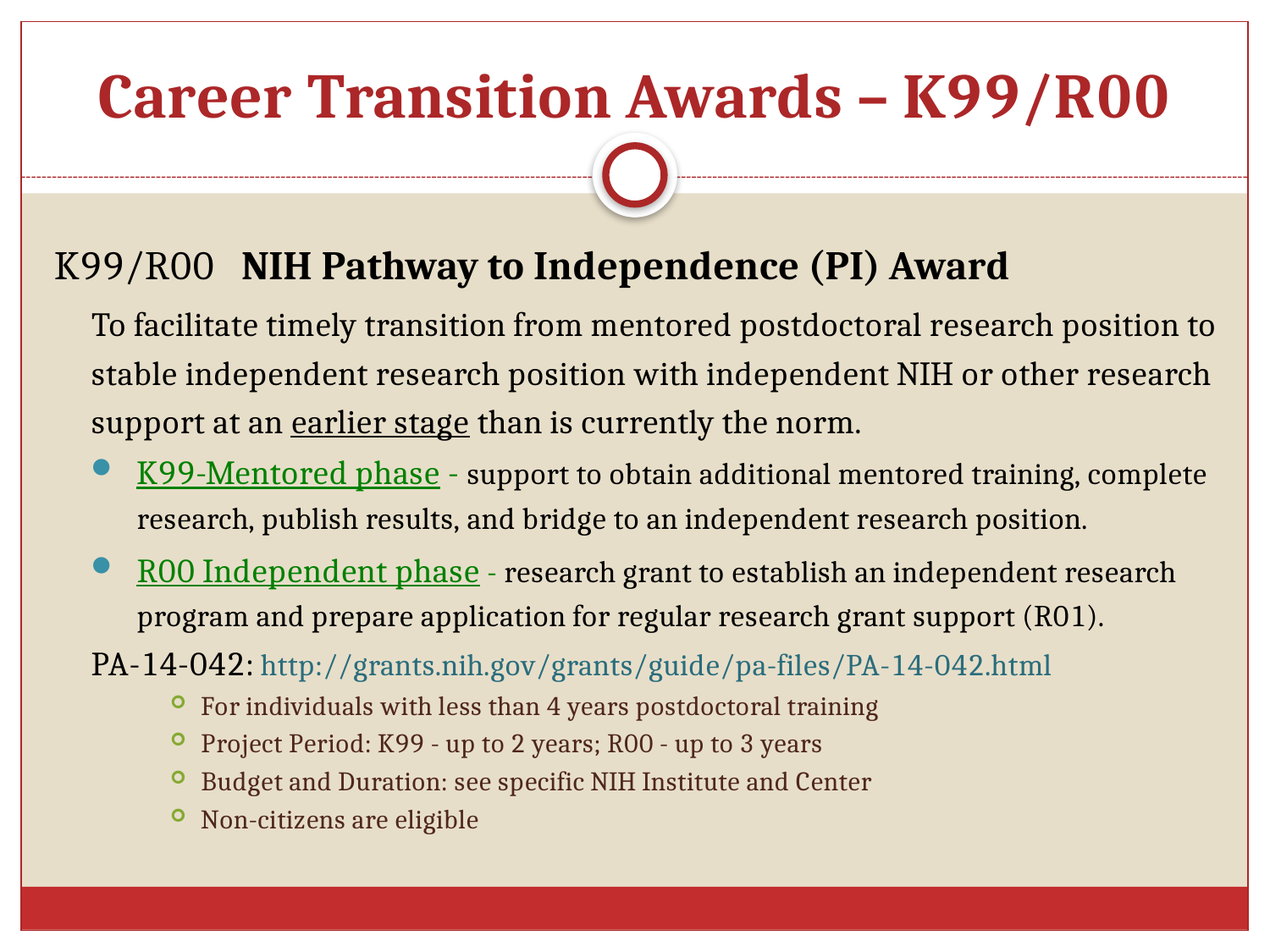

# Career Transition Awards – K99/R00
K99/R00   NIH Pathway to Independence (PI) Award
To facilitate timely transition from mentored postdoctoral research position to stable independent research position with independent NIH or other research support at an earlier stage than is currently the norm.
K99-Mentored phase - support to obtain additional mentored training, complete research, publish results, and bridge to an independent research position.
R00 Independent phase - research grant to establish an independent research program and prepare application for regular research grant support (R01).
		PA-14-042: http://grants.nih.gov/grants/guide/pa-files/PA-14-042.html
For individuals with less than 4 years postdoctoral training
Project Period: K99 - up to 2 years; R00 - up to 3 years
Budget and Duration: see specific NIH Institute and Center
Non-citizens are eligible